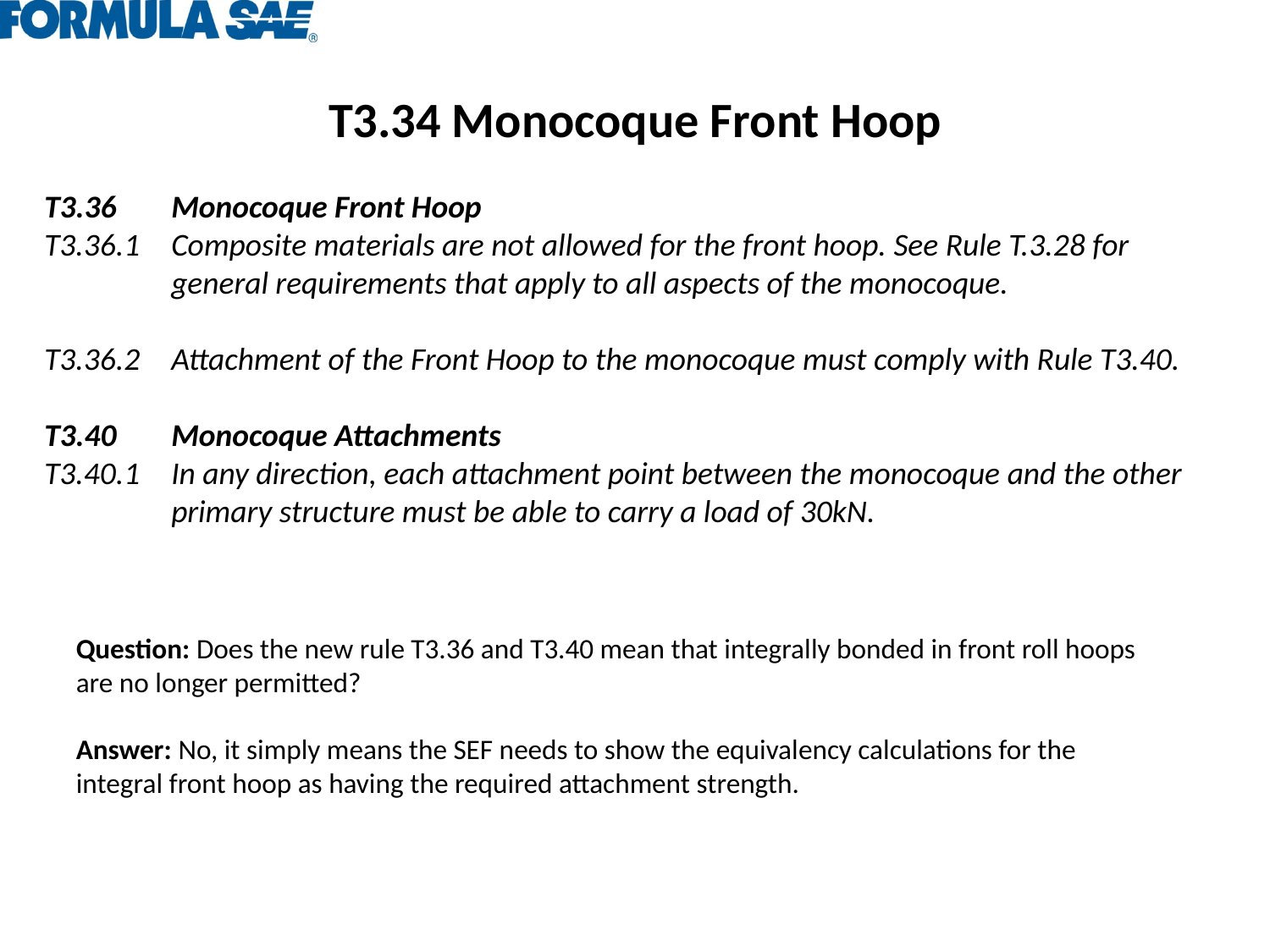

# T3.34 Monocoque Front Hoop
T3.36	Monocoque Front Hoop
T3.36.1 	Composite materials are not allowed for the front hoop. See Rule T.3.28 for general requirements that apply to all aspects of the monocoque.

T3.36.2 	Attachment of the Front Hoop to the monocoque must comply with Rule T3.40.

T3.40	Monocoque Attachments
T3.40.1 	In any direction, each attachment point between the monocoque and the other primary structure must be able to carry a load of 30kN.
Question: Does the new rule T3.36 and T3.40 mean that integrally bonded in front roll hoops are no longer permitted?

Answer: No, it simply means the SEF needs to show the equivalency calculations for the integral front hoop as having the required attachment strength.